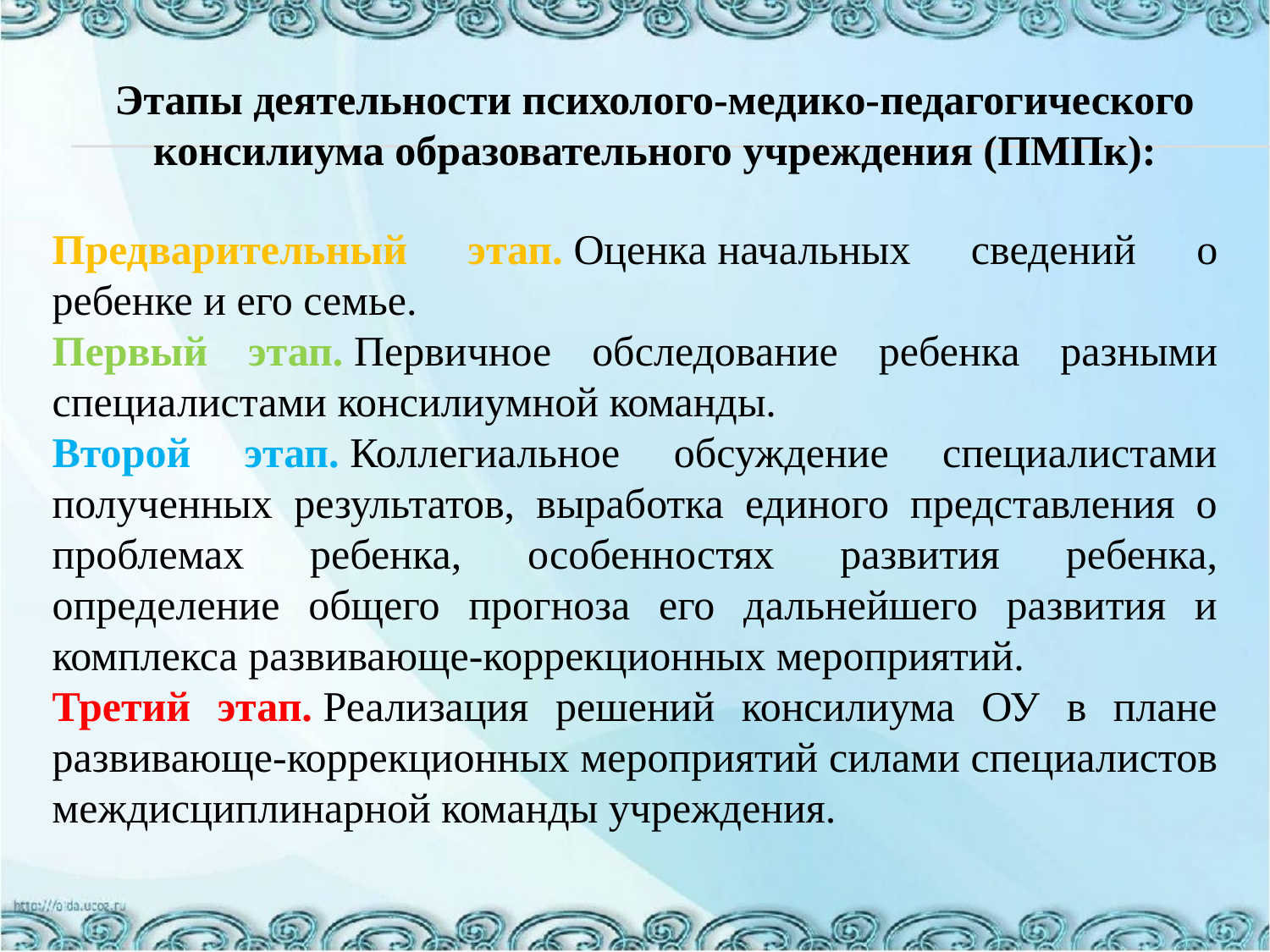

#
Этапы деятельности психолого-медико-педагогического консилиума образовательного учреждения (ПМПк):

Предварительный этап. Оценка начальных сведений о ребенке и его семье.
Первый этап. Первичное обследование ребенка разными специалистами консилиумной команды.
Второй этап. Коллегиальное обсуждение специалистами полученных результатов, выработка единого представления о проблемах ребенка, особенностях развития ребенка, определение общего прогноза его дальнейшего развития и комплекса развивающе-коррекционных мероприятий.
Третий этап. Реализация решений консилиума ОУ в плане развивающе-коррекционных мероприятий силами специалистов междисциплинарной команды учреждения.